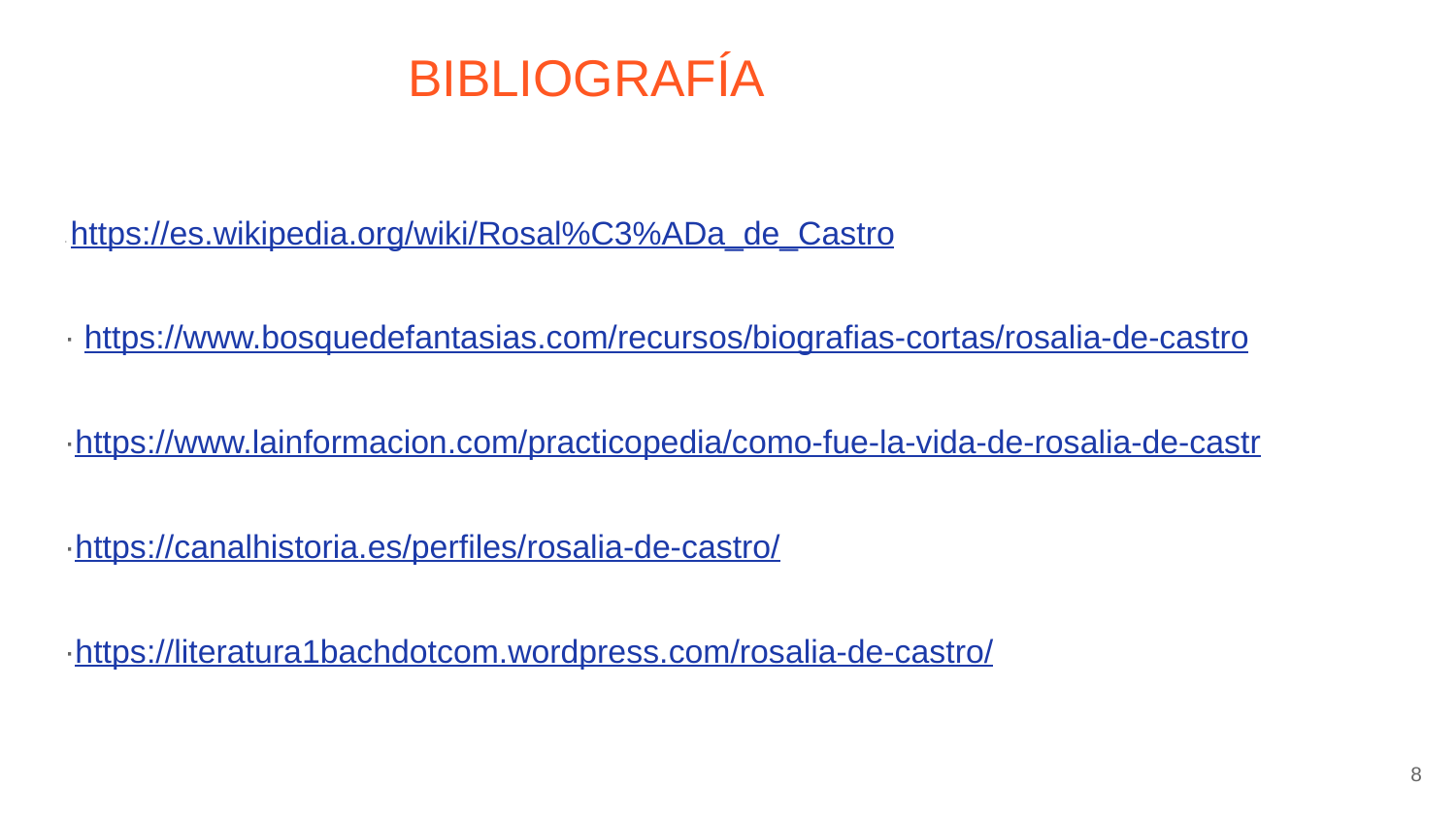

# BIBLIOGRAFÍA
· https://es.wikipedia.org/wiki/Rosal%C3%ADa_de_Castro

· https://www.bosquedefantasias.com/recursos/biografias-cortas/rosalia-de-castro

·https://www.lainformacion.com/practicopedia/como-fue-la-vida-de-rosalia-de-castr

·https://canalhistoria.es/perfiles/rosalia-de-castro/

·https://literatura1bachdotcom.wordpress.com/rosalia-de-castro/

8